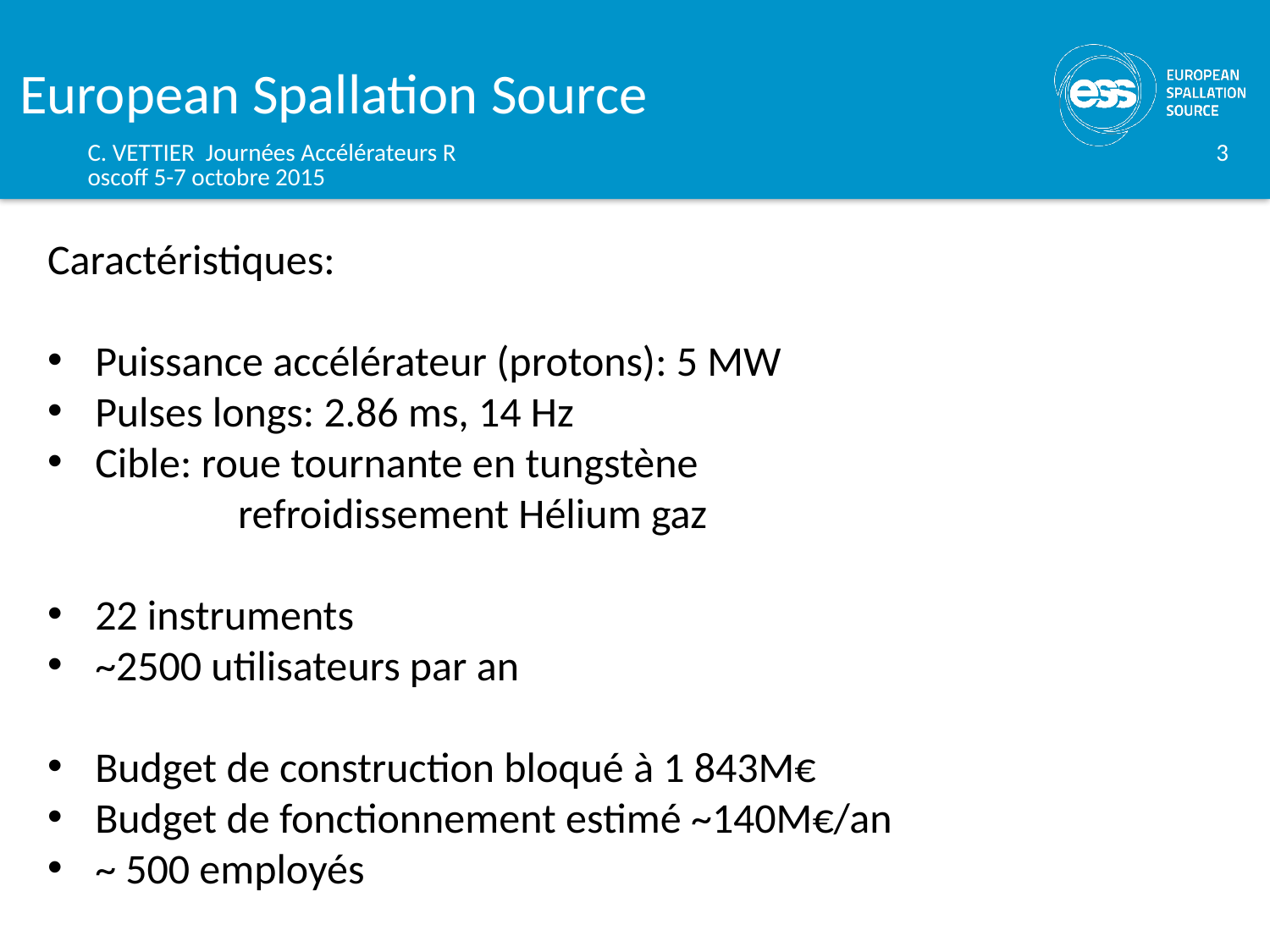

# European Spallation Source
C. VETTIER  Journées Accélérateurs Roscoff 5-7 octobre 2015
3
Caractéristiques:

Puissance accélérateur (protons): 5 MW
Pulses longs: 2.86 ms, 14 Hz
Cible: roue tournante en tungstène
	refroidissement Hélium gaz

22 instruments
~2500 utilisateurs par an

Budget de construction bloqué à 1 843M€
Budget de fonctionnement estimé ~140M€/an
~ 500 employés